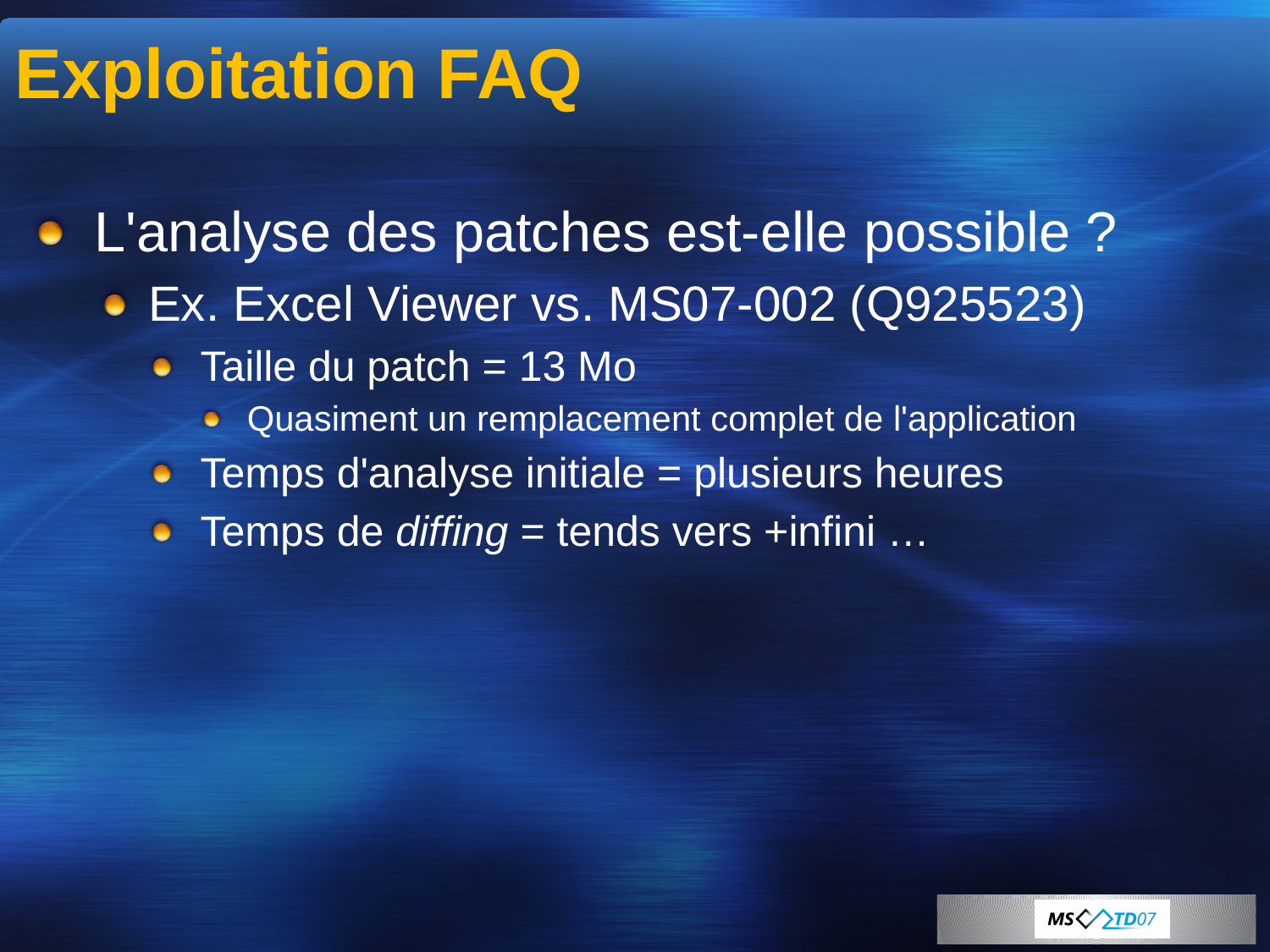

# Exploitation FAQ
L'analyse des patches est-elle possible ?
Ex. Excel Viewer vs. MS07-002 (Q925523)
Taille du patch = 13 Mo
Quasiment un remplacement complet de l'application
Temps d'analyse initiale = plusieurs heures
Temps de diffing = tends vers +infini …